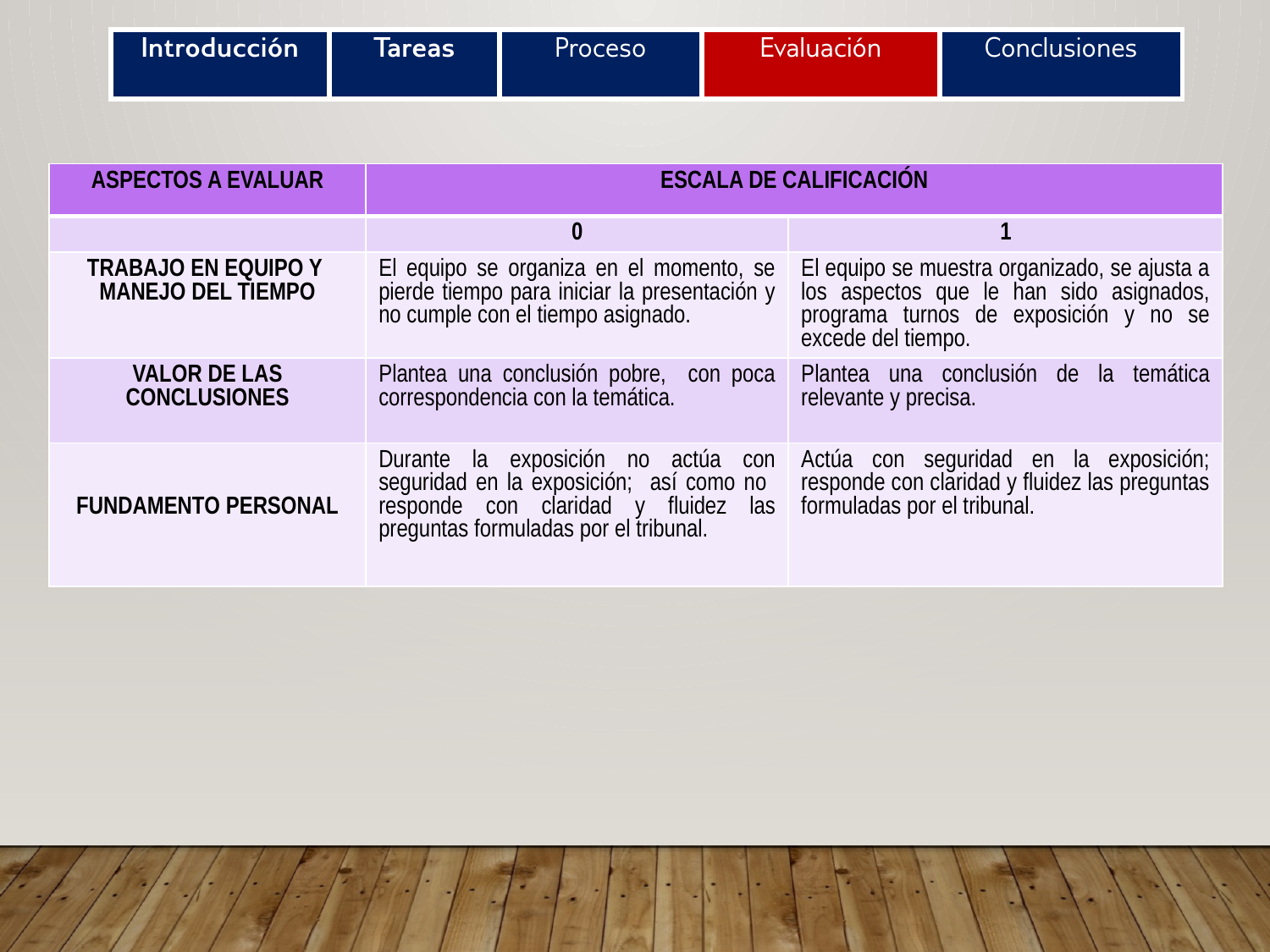

| Introducción | Tareas | Proceso | Evaluación | Conclusiones |
| --- | --- | --- | --- | --- |
| ASPECTOS A EVALUAR | ESCALA DE CALIFICACIÓN |  |
| --- | --- | --- |
|  | 0 | 1 |
| TRABAJO EN EQUIPO Y MANEJO DEL TIEMPO | El equipo se organiza en el momento, se pierde tiempo para iniciar la presentación y no cumple con el tiempo asignado. | El equipo se muestra organizado, se ajusta a los aspectos que le han sido asignados, programa turnos de exposición y no se excede del tiempo. |
| VALOR DE LAS CONCLUSIONES | Plantea una conclusión pobre, con poca correspondencia con la temática. | Plantea una conclusión de la temática relevante y precisa. |
| FUNDAMENTO PERSONAL | Durante la exposición no actúa con seguridad en la exposición; así como no responde con claridad y fluidez las preguntas formuladas por el tribunal. | Actúa con seguridad en la exposición; responde con claridad y fluidez las preguntas formuladas por el tribunal. |